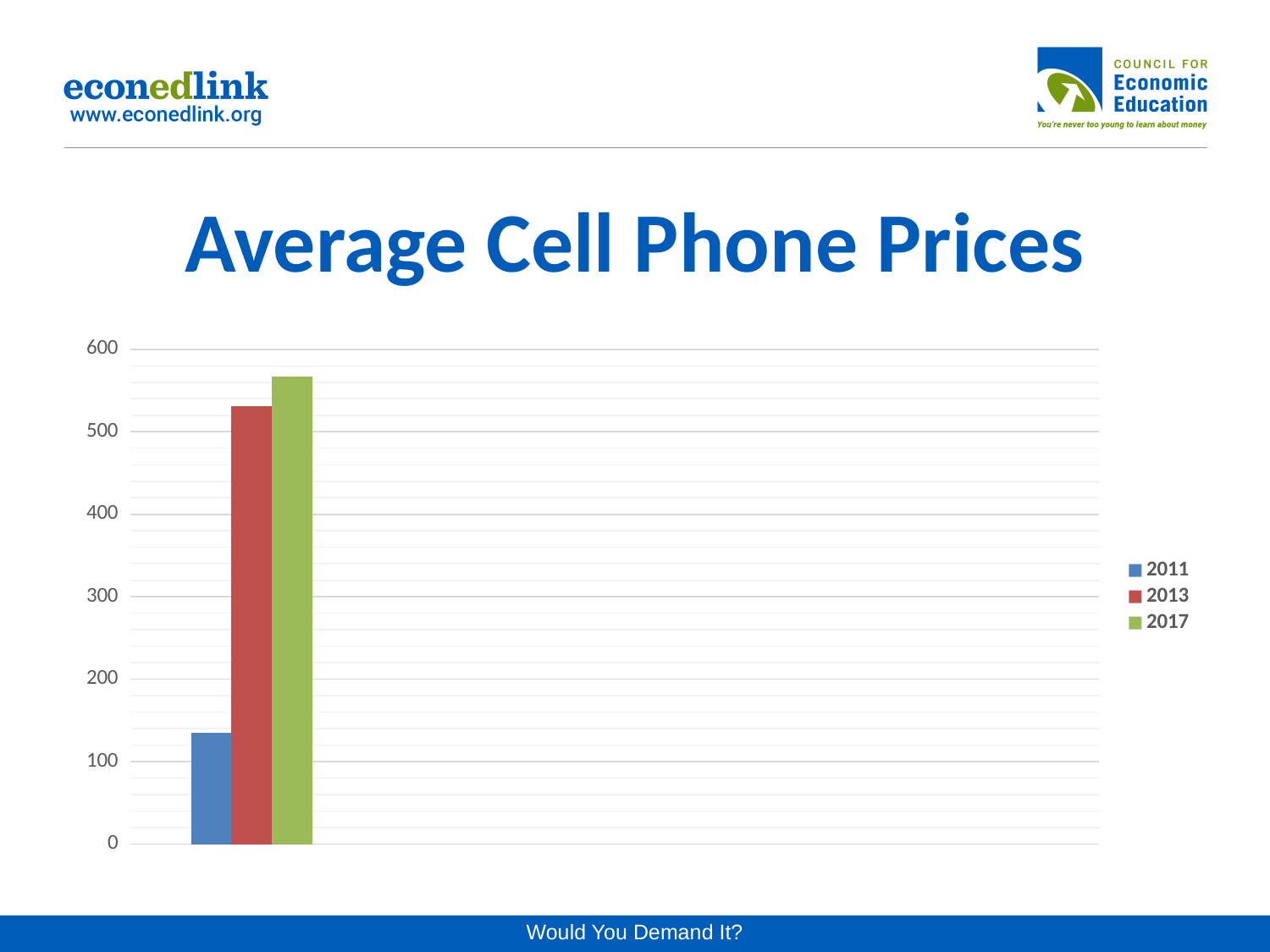

# Average Cell Phone Prices

### Chart

| Category | 2011 | 2013 | 2017 |
|---|---|---|---|
| Category 1 | 135.0 | 531.0 | 567.0 |